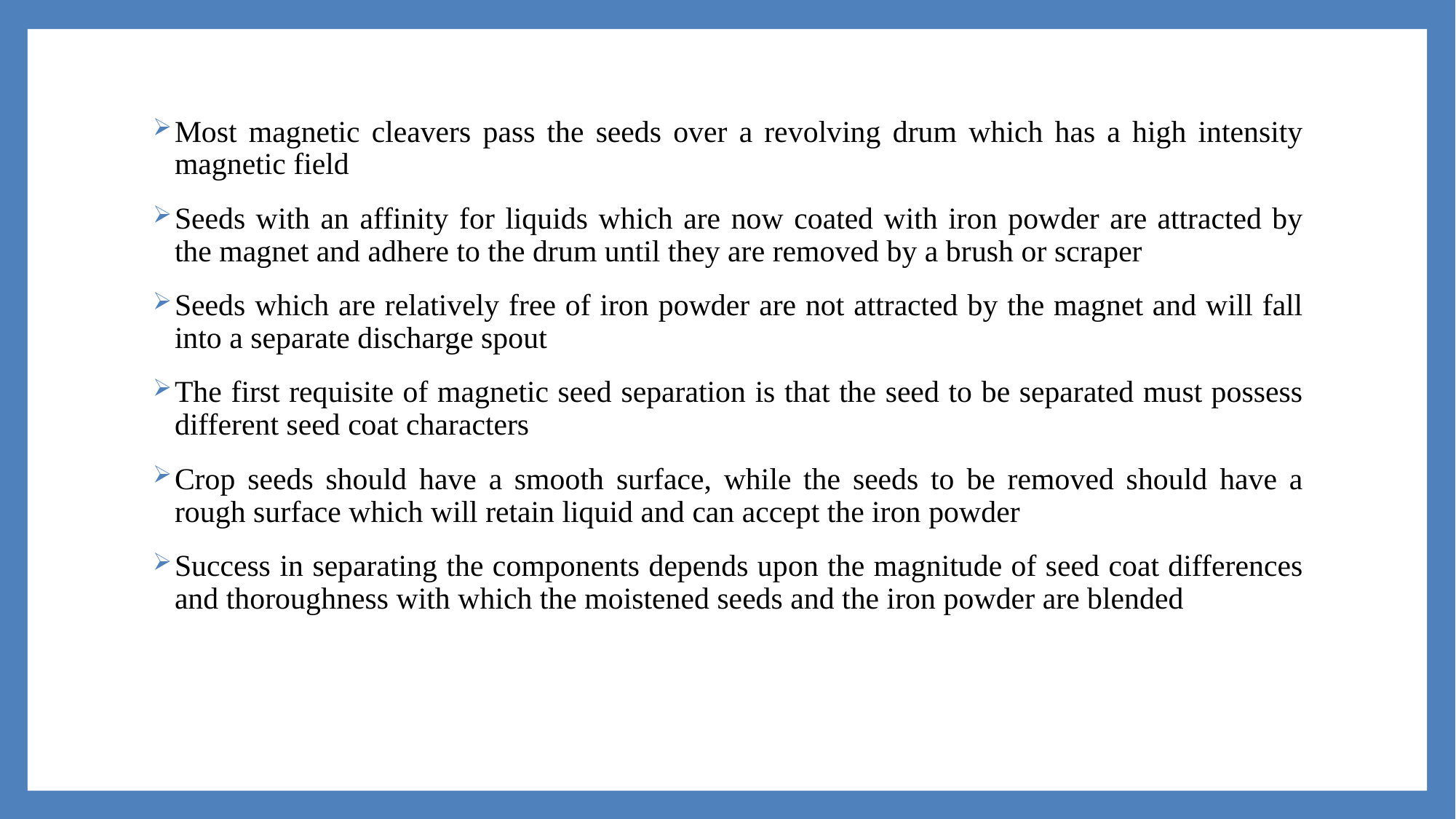

Most magnetic cleavers pass the seeds over a revolving drum which has a high intensity magnetic field
Seeds with an affinity for liquids which are now coated with iron powder are attracted by the magnet and adhere to the drum until they are removed by a brush or scraper
Seeds which are relatively free of iron powder are not attracted by the magnet and will fall into a separate discharge spout
The first requisite of magnetic seed separation is that the seed to be separated must possess different seed coat characters
Crop seeds should have a smooth surface, while the seeds to be removed should have a rough surface which will retain liquid and can accept the iron powder
Success in separating the components depends upon the magnitude of seed coat differences and thoroughness with which the moistened seeds and the iron powder are blended